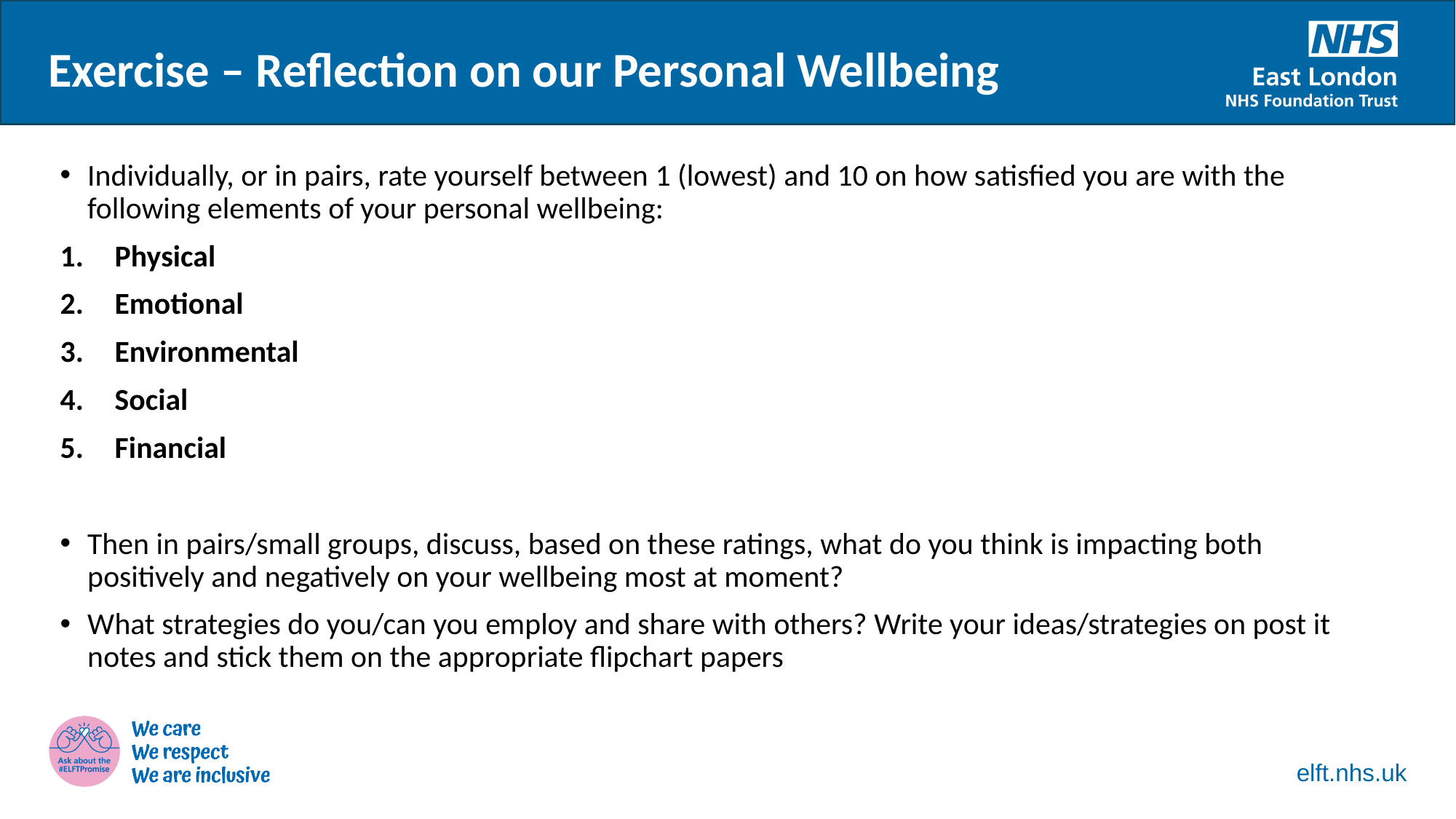

Exercise – Reflection on our Personal Wellbeing

Individually, or in pairs, rate yourself between 1 (lowest) and 10 on how satisfied you are with the following elements of your personal wellbeing:
Physical
Emotional
Environmental
Social
Financial

Then in pairs/small groups, discuss, based on these ratings, what do you think is impacting both positively and negatively on your wellbeing most at moment?
What strategies do you/can you employ and share with others? Write your ideas/strategies on post it notes and stick them on the appropriate flipchart papers